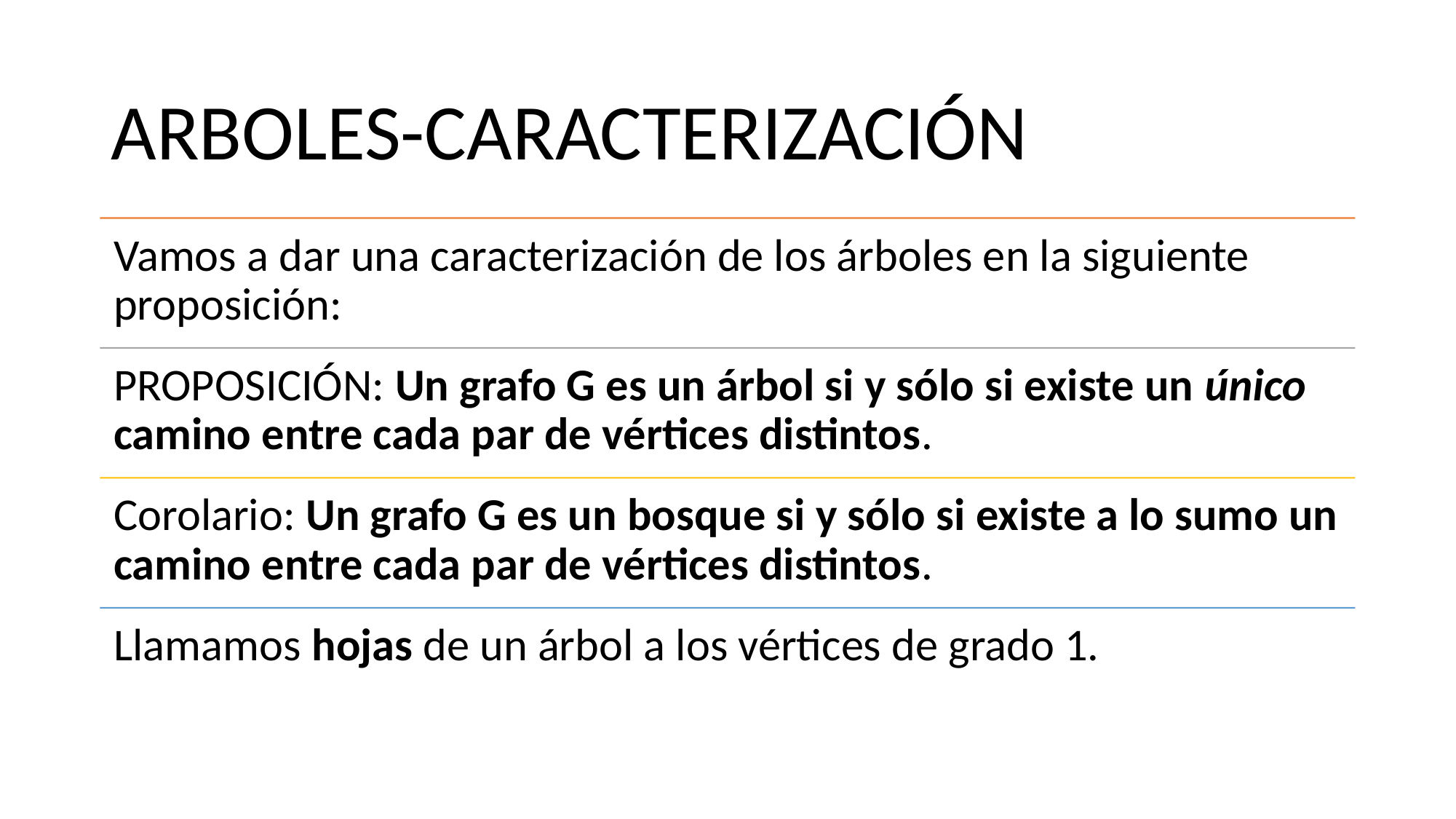

# ARBOLES-CARACTERIZACIÓN
Vamos a dar una caracterización de los árboles en la siguiente proposición:
PROPOSICIÓN: Un grafo G es un árbol si y sólo si existe un único camino entre cada par de vértices distintos.
Corolario: Un grafo G es un bosque si y sólo si existe a lo sumo un camino entre cada par de vértices distintos.
Llamamos hojas de un árbol a los vértices de grado 1.